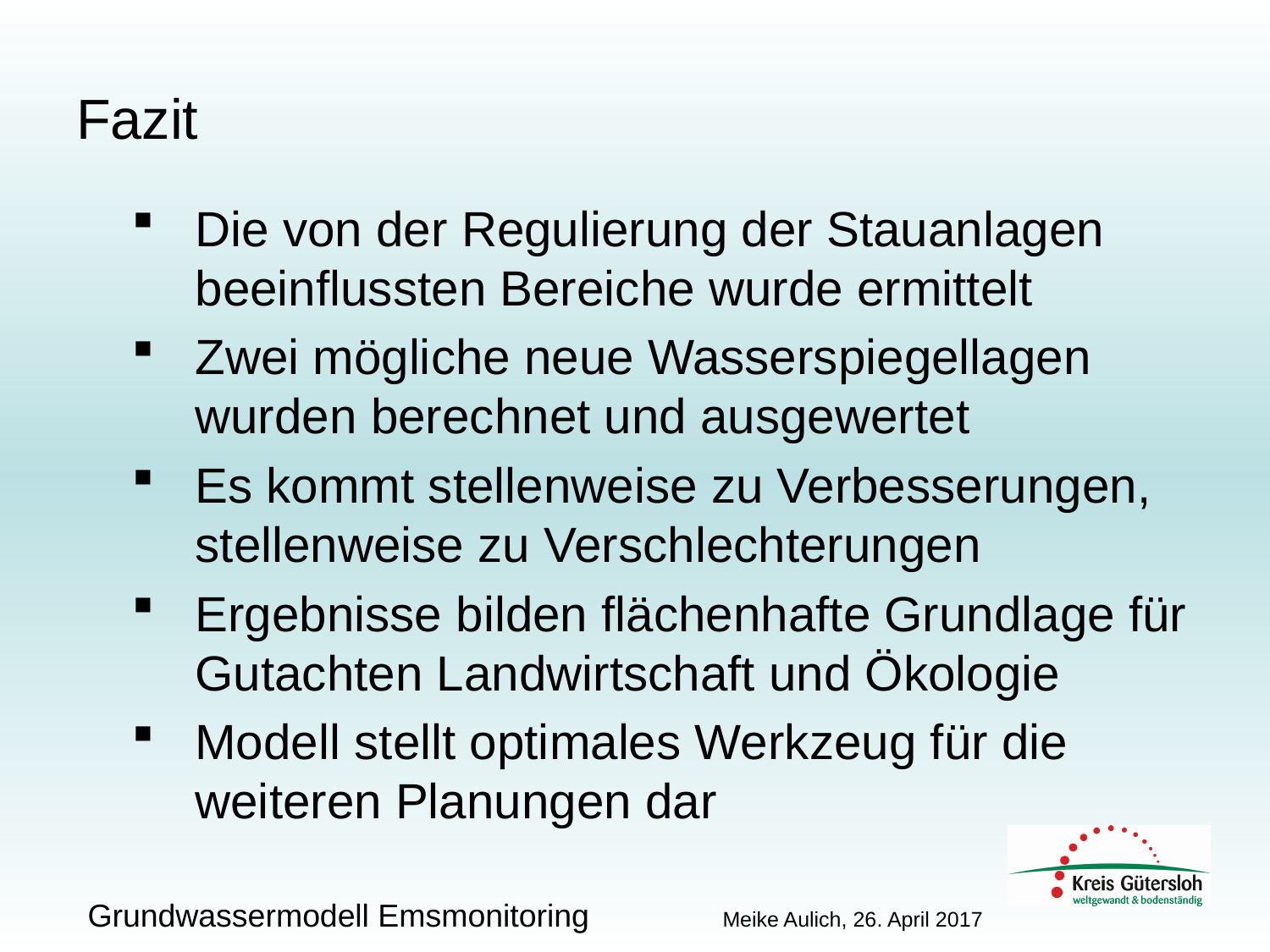

Fazit

Die von der Regulierung der Stauanlagen beeinflussten Bereiche wurde ermittelt
Zwei mögliche neue Wasserspiegellagen wurden berechnet und ausgewertet
Es kommt stellenweise zu Verbesserungen, stellenweise zu Verschlechterungen
Ergebnisse bilden flächenhafte Grundlage für Gutachten Landwirtschaft und Ökologie
Modell stellt optimales Werkzeug für die weiteren Planungen dar
Grundwassermodell Emsmonitoring	 	Meike Aulich, 26. April 2017